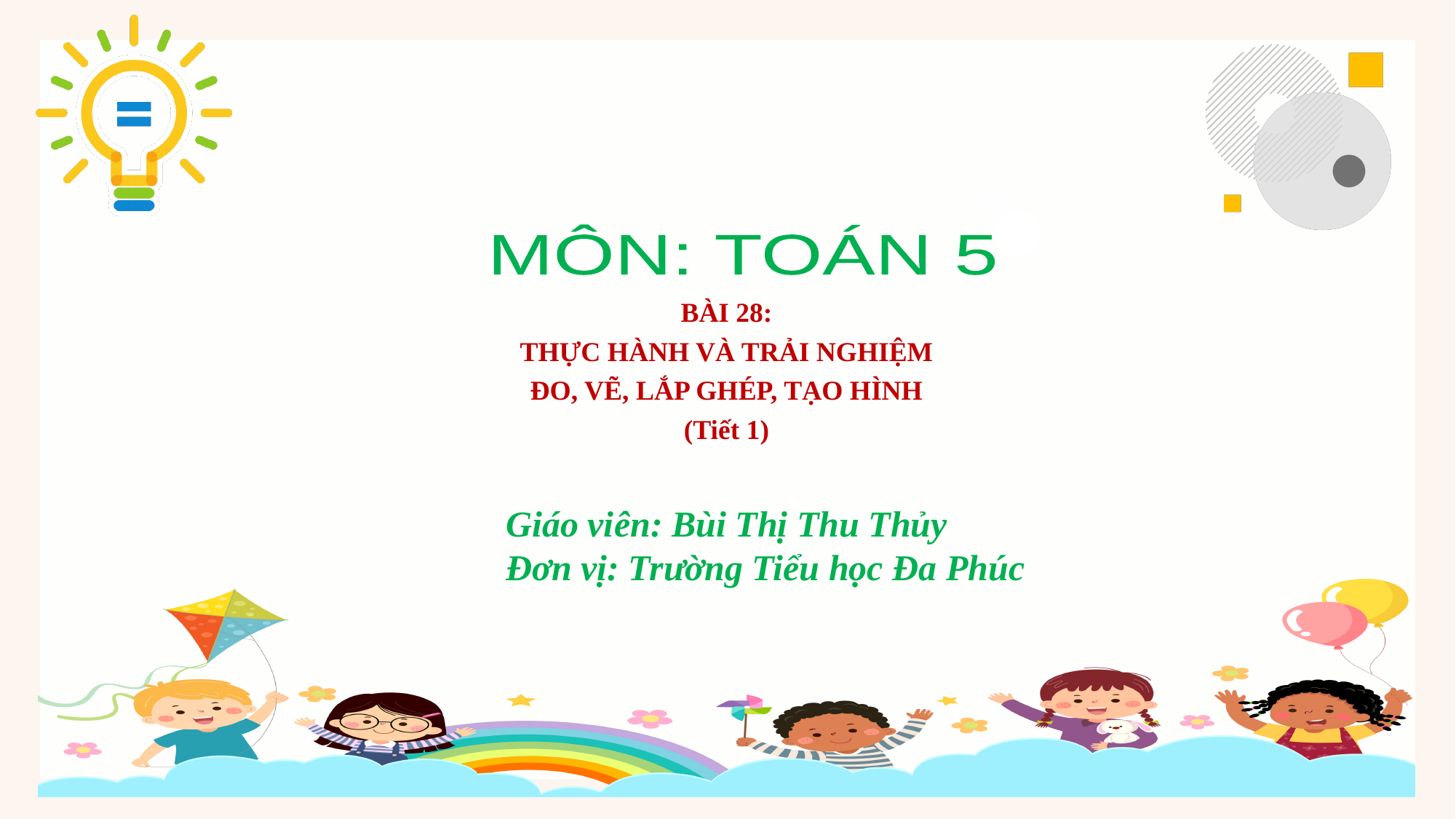

MÔN: TOÁN 5
BÀI 28:
THỰC HÀNH VÀ TRẢI NGHIỆM
ĐO, VẼ, LẮP GHÉP, TẠO HÌNH
(Tiết 1)
Giáo viên: Bùi Thị Thu Thủy
Đơn vị: Trường Tiểu học Đa Phúc